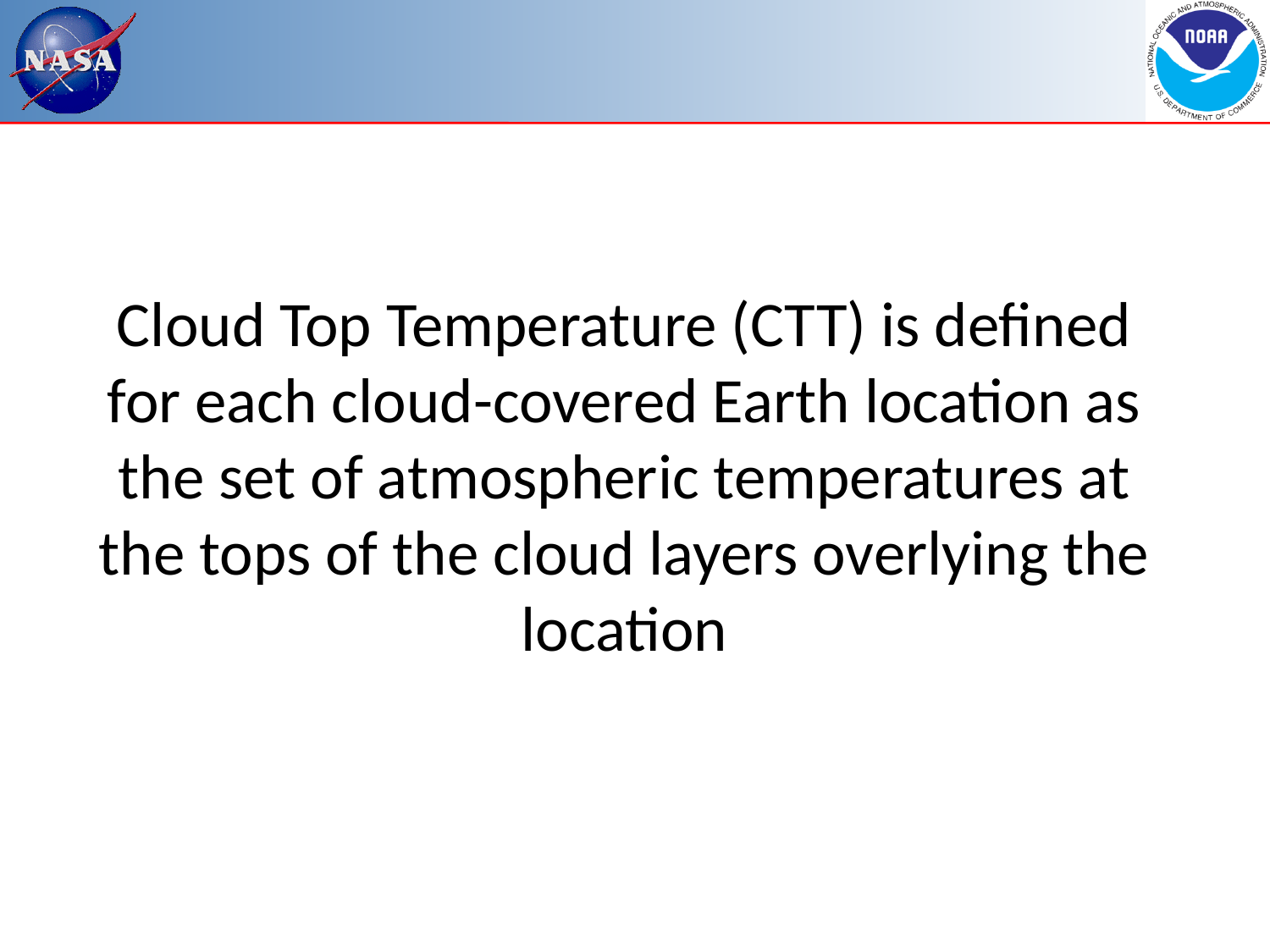

# Cloud Top Temperature (CTT) is defined for each cloud-covered Earth location as the set of atmospheric temperatures at the tops of the cloud layers overlying the location